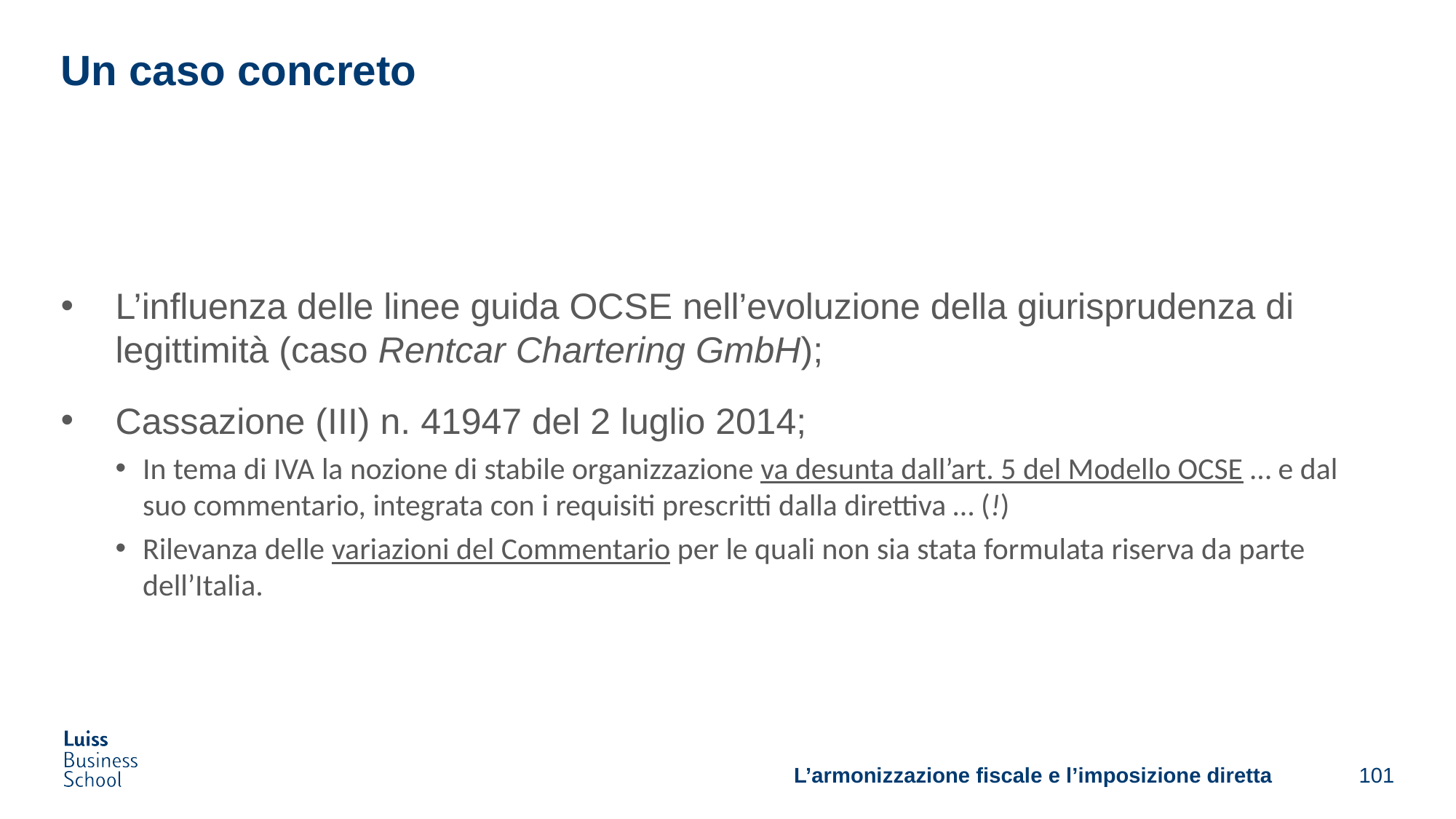

# Un caso concreto
L’influenza delle linee guida OCSE nell’evoluzione della giurisprudenza di legittimità (caso Rentcar Chartering GmbH);
Cassazione (III) n. 41947 del 2 luglio 2014;
In tema di IVA la nozione di stabile organizzazione va desunta dall’art. 5 del Modello OCSE … e dal suo commentario, integrata con i requisiti prescritti dalla direttiva … (!)
Rilevanza delle variazioni del Commentario per le quali non sia stata formulata riserva da parte dell’Italia.
L’armonizzazione fiscale e l’imposizione diretta
101